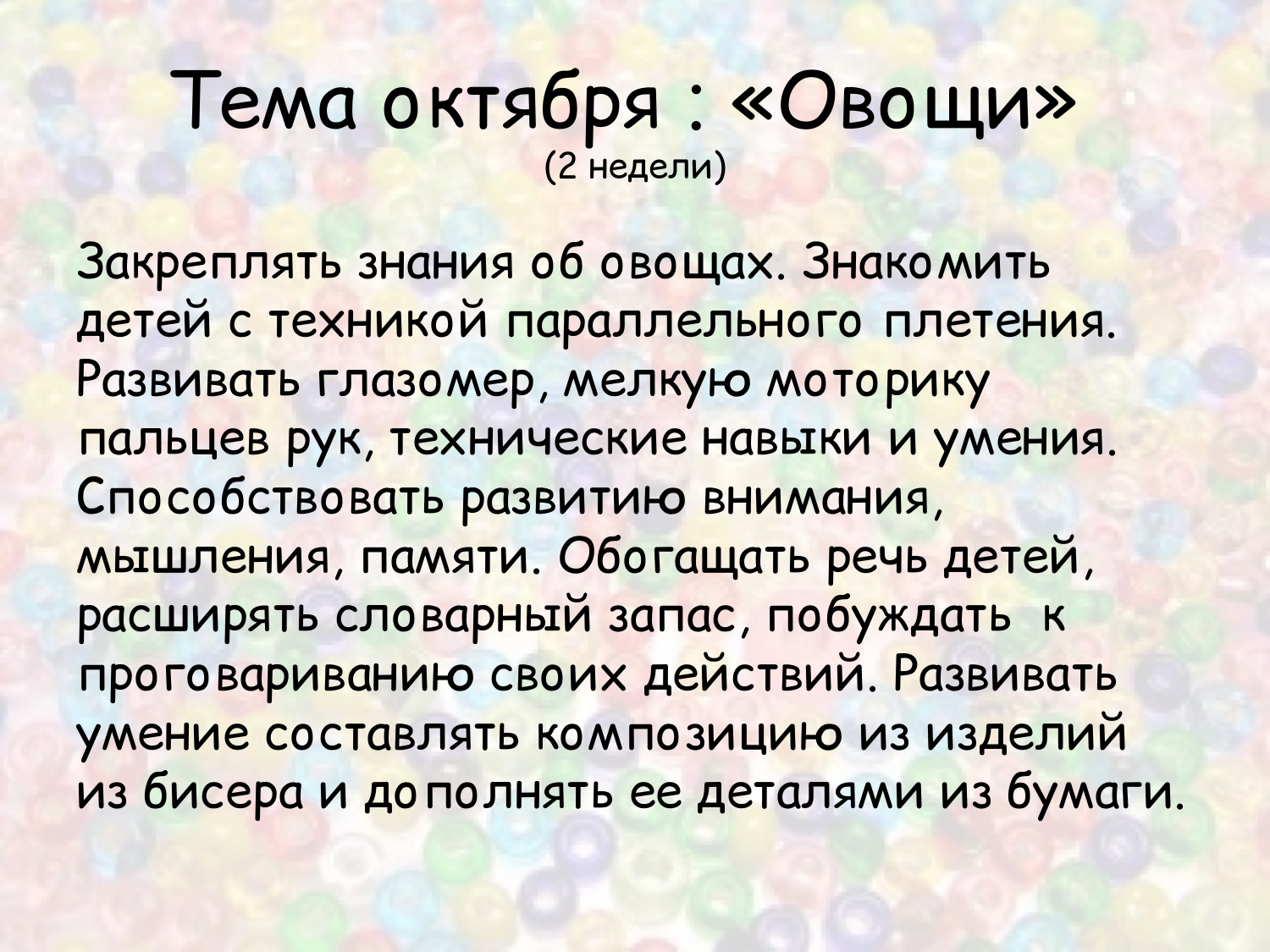

# Тема октября : «Овощи» (2 недели)
Закреплять знания об овощах. Знакомить детей с техникой параллельного плетения. Развивать глазомер, мелкую моторику пальцев рук, технические навыки и умения. Способствовать развитию внимания, мышления, памяти. Обогащать речь детей, расширять словарный запас, побуждать  к проговариванию своих действий. Развивать умение составлять композицию из изделий из бисера и дополнять ее деталями из бумаги.